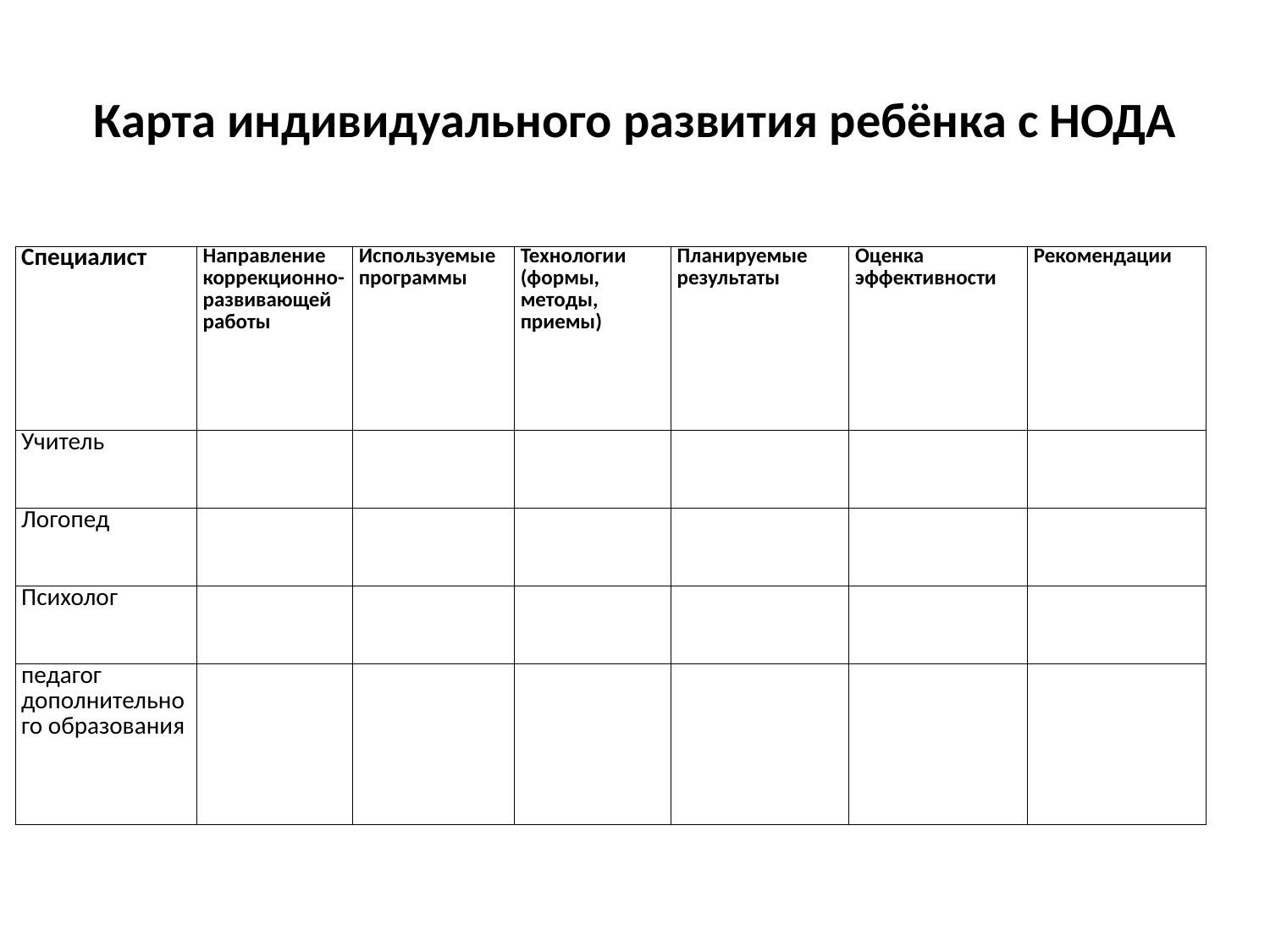

# Карта индивидуального развития ребёнка с НОДА
| Специалист | Направление коррекционно-развивающей работы | Используемые программы | Технологии (формы, методы, приемы) | Планируемые результаты | Оценка эффективности | Рекомендации |
| --- | --- | --- | --- | --- | --- | --- |
| Учитель |  |  |  |  |  |  |
| Логопед |  |  |  |  |  |  |
| Психолог |  |  |  |  |  |  |
| педагог дополнительного образования |  |  |  |  |  |  |